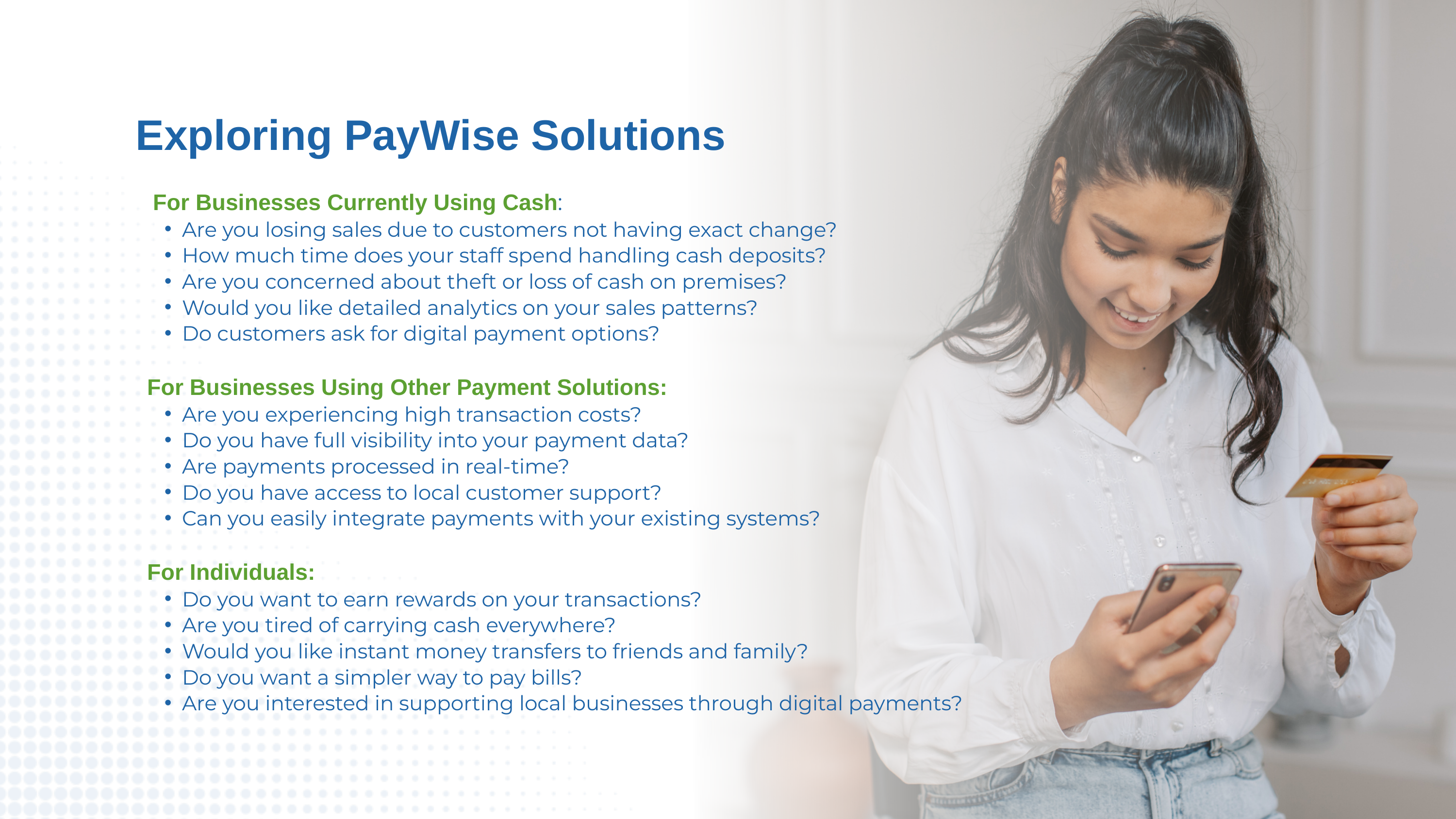

Exploring PayWise Solutions

 For Businesses Currently Using Cash:
Are you losing sales due to customers not having exact change?
How much time does your staff spend handling cash deposits?
Are you concerned about theft or loss of cash on premises?
Would you like detailed analytics on your sales patterns?
Do customers ask for digital payment options?

For Businesses Using Other Payment Solutions:
Are you experiencing high transaction costs?
Do you have full visibility into your payment data?
Are payments processed in real-time?
Do you have access to local customer support?
Can you easily integrate payments with your existing systems?

For Individuals:
Do you want to earn rewards on your transactions?
Are you tired of carrying cash everywhere?
Would you like instant money transfers to friends and family?
Do you want a simpler way to pay bills?
Are you interested in supporting local businesses through digital payments?